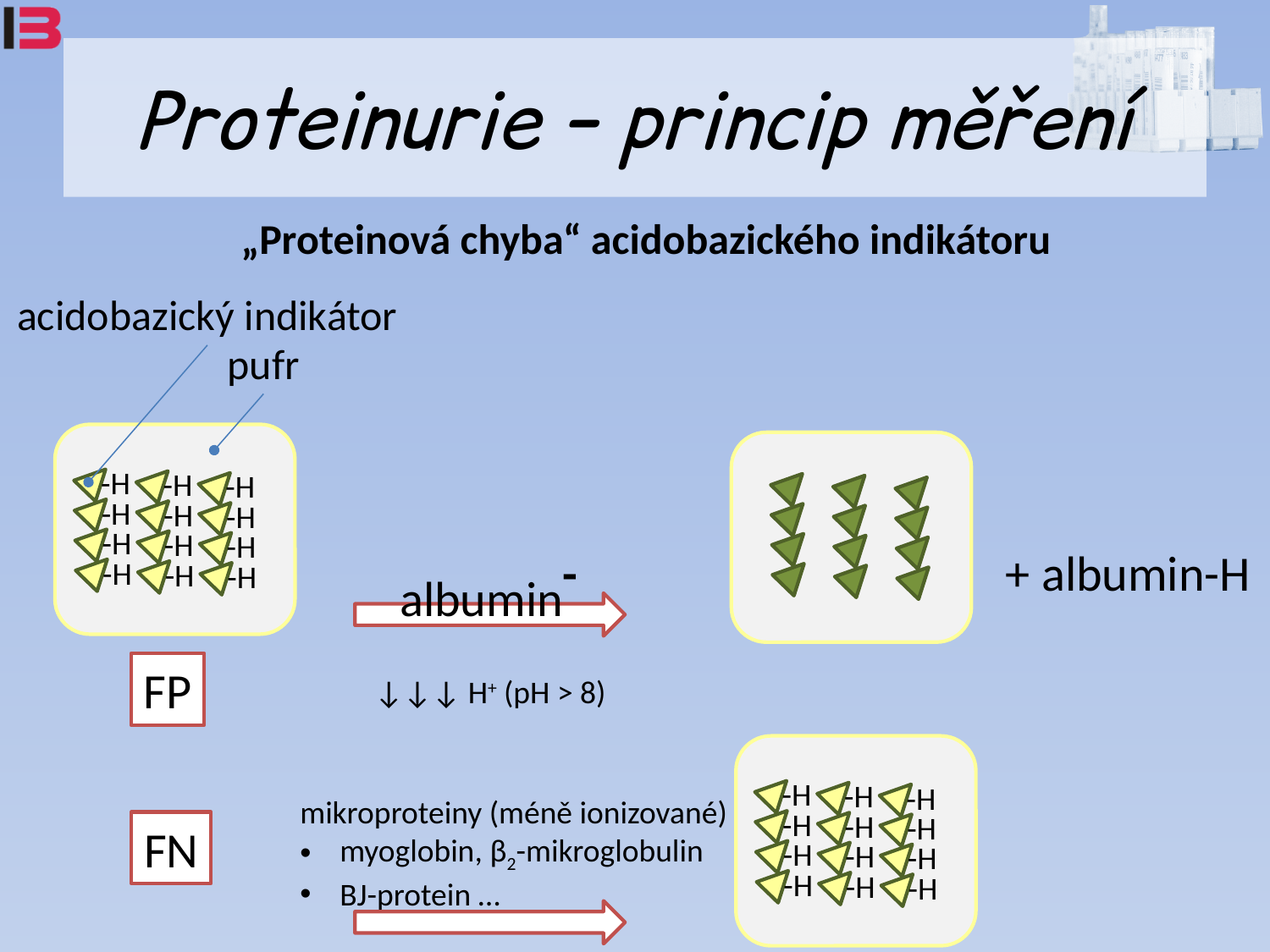

# Proteinurie – princip měření
„Proteinová chyba“ acidobazického indikátoru
acidobazický indikátor
pufr

-H

-H

-H

-H

-H

-H

-H

-H

-H

-H

-H

-H

albumin-
+ albumin-H

FP
↓↓↓ H+ (pH > 8)

-H

-H

-H

-H

-H

-H

-H

-H

-H

-H

-H

-H

mikroproteiny (méně ionizované)
myoglobin, β2-mikroglobulin
BJ-protein …
FN